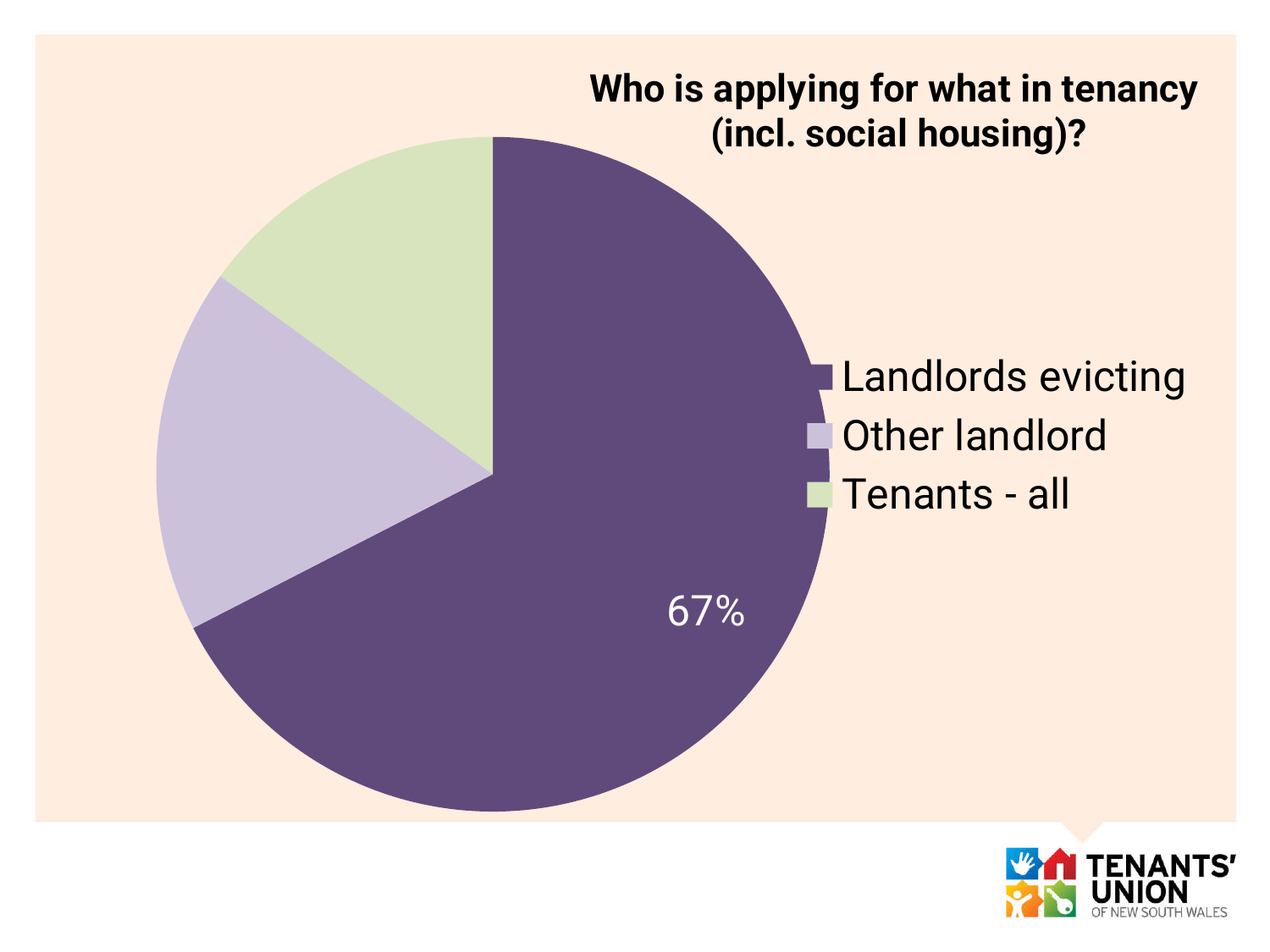

### Chart: Who is applying for what in tenancy
(incl. social housing)?

| Category | NCAT Applications |
|---|---|
| Landlords evicting | 8078.0 |
| Other landlord | 2099.0 |
| Tenants - all | 1797.0 |